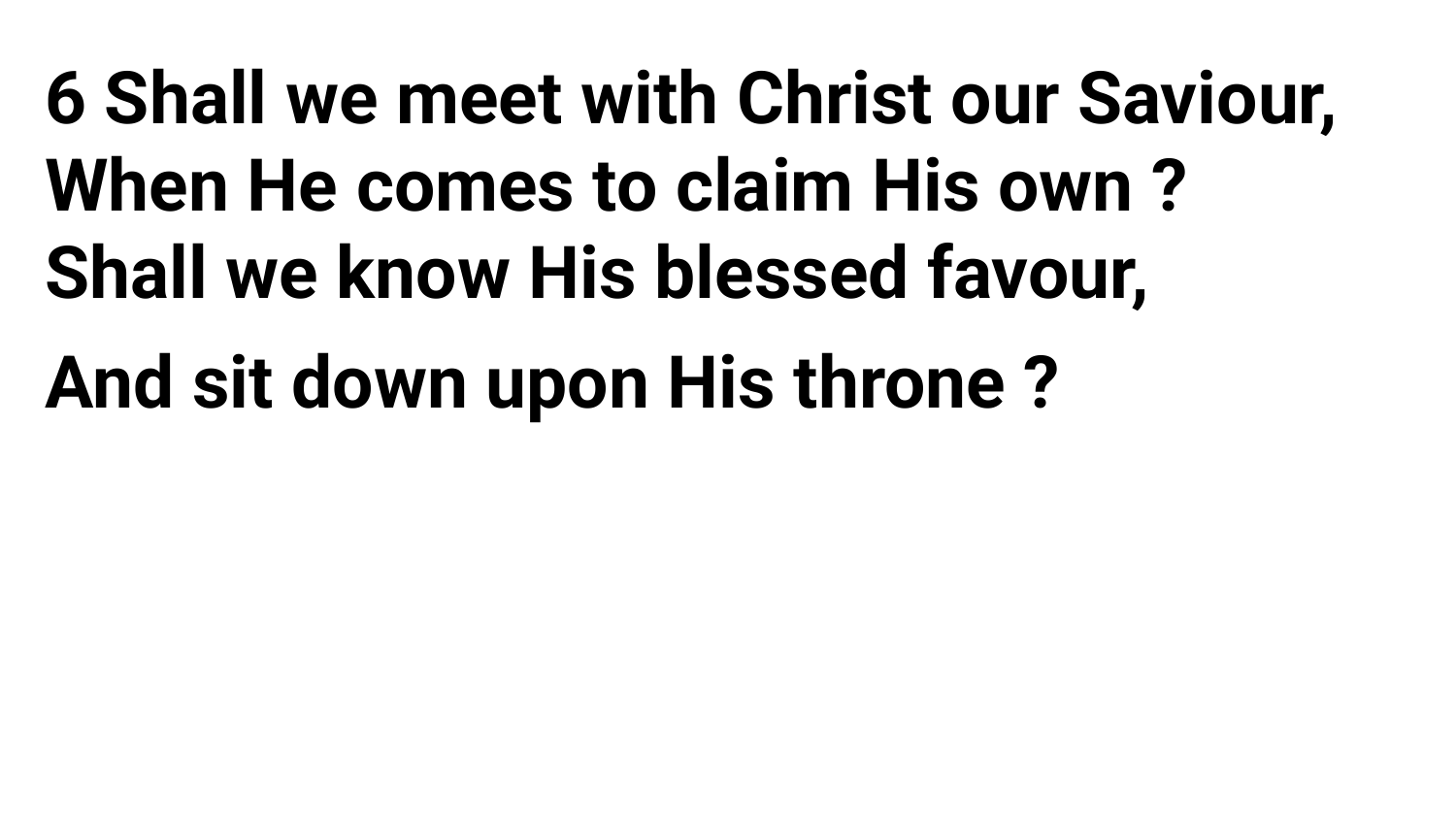

6 Shall we meet with Christ our Saviour,
When He comes to claim His own ?
Shall we know His blessed favour,
And sit down upon His throne ?